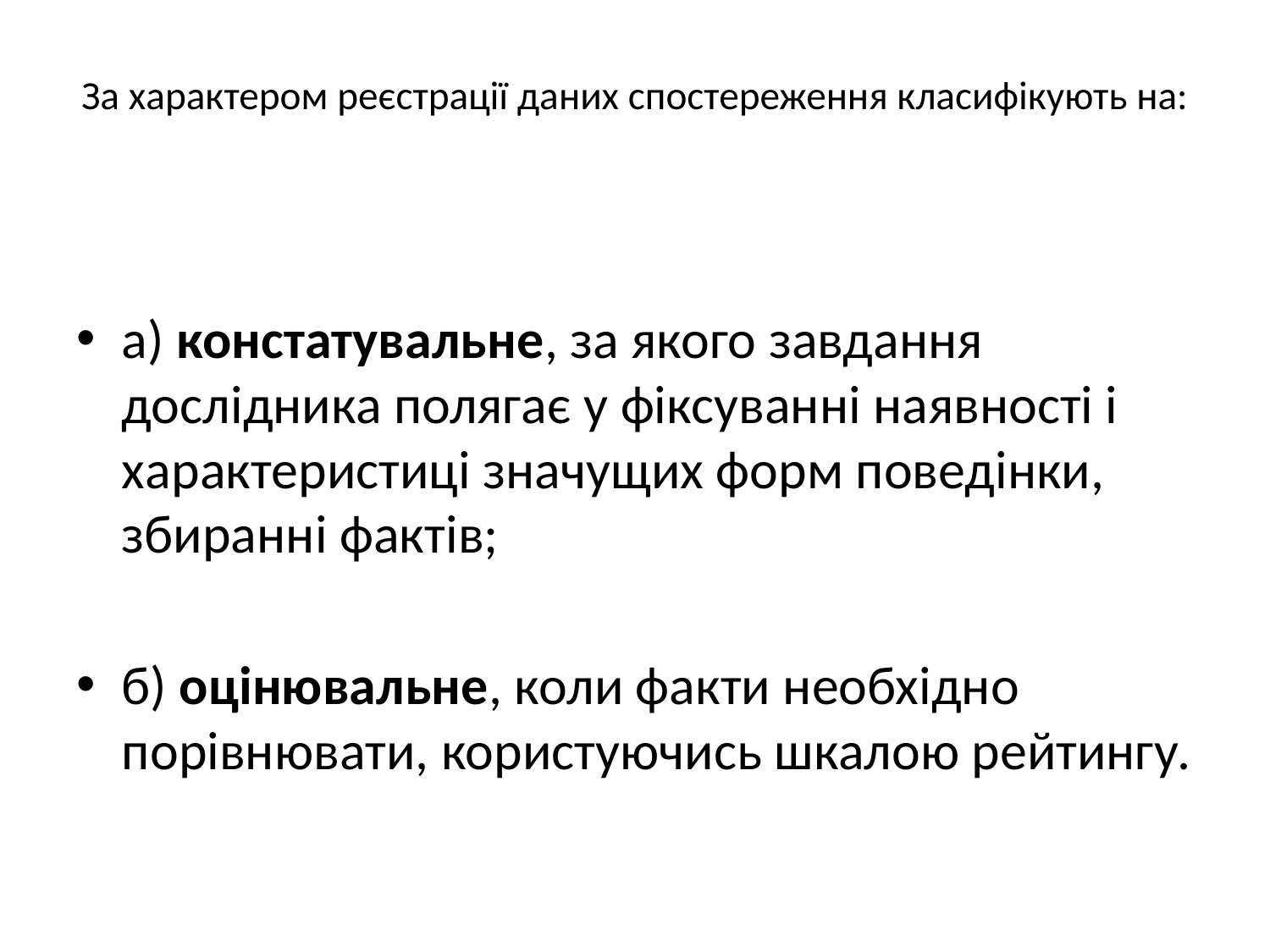

# За характером реєстрації даних спостереження класифікують на:

а) констатувальне, за якого завдання дослідника полягає у фіксуванні наявності і характеристиці значущих форм поведінки, збиранні фактів;

б) оцінювальне, коли факти необхідно порівнювати, користуючись шкалою рейтингу.